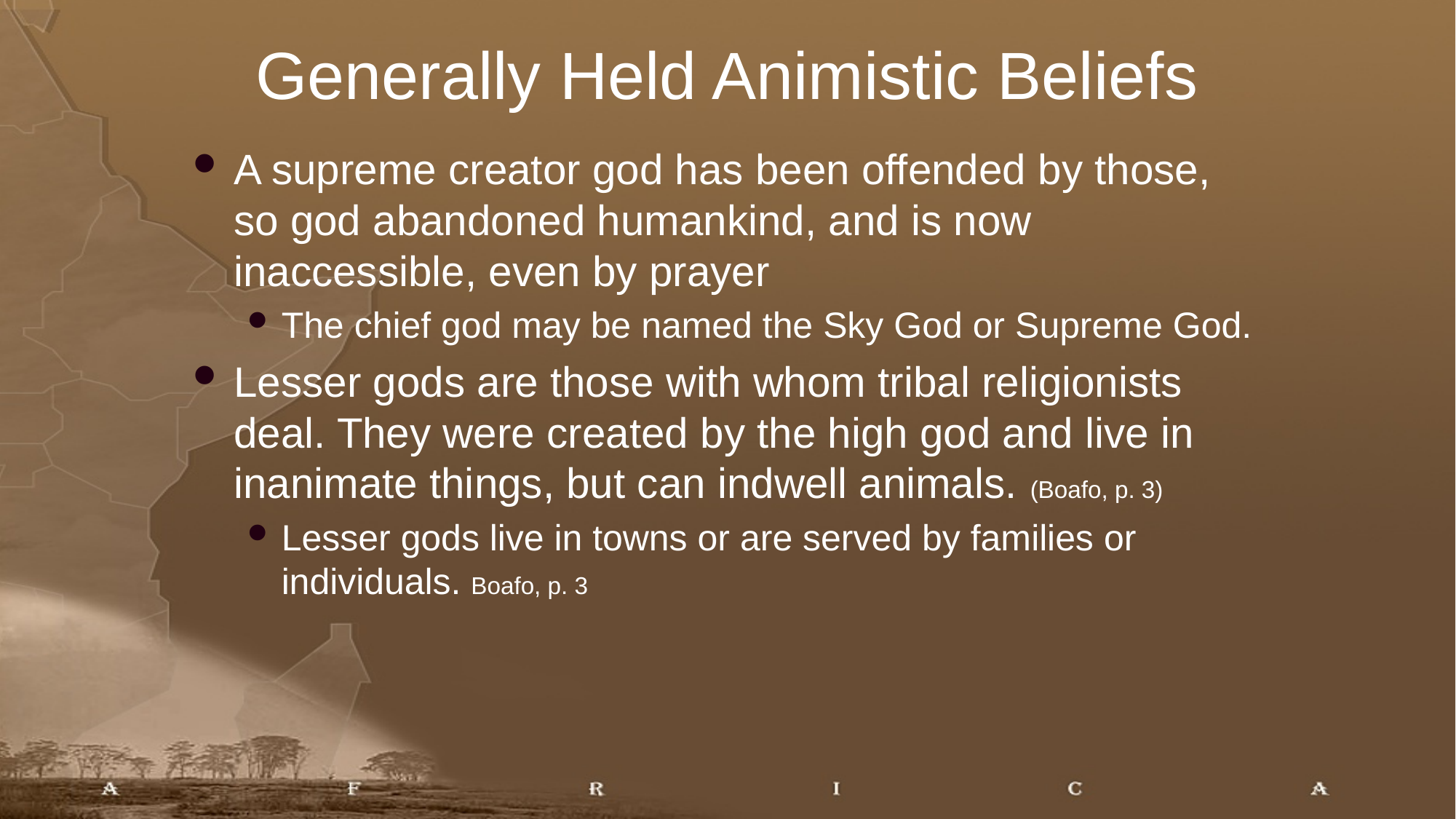

# Generally Held Animistic Beliefs
A supreme creator god has been offended by those, so god abandoned humankind, and is now inaccessible, even by prayer
The chief god may be named the Sky God or Supreme God.
Lesser gods are those with whom tribal religionists deal. They were created by the high god and live in inanimate things, but can indwell animals. (Boafo, p. 3)
Lesser gods live in towns or are served by families or individuals. Boafo, p. 3